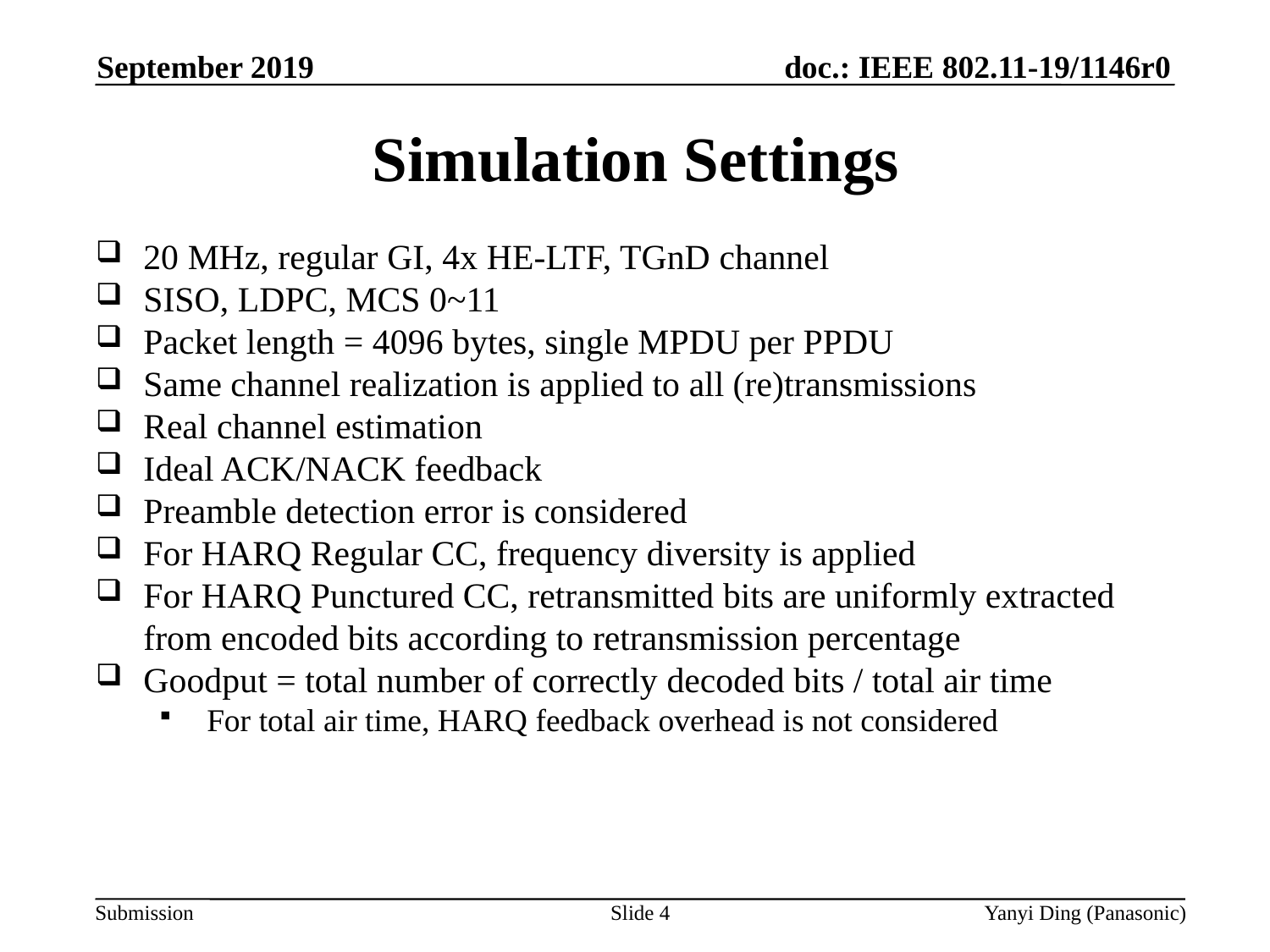

September 2019
Simulation Settings
20 MHz, regular GI, 4x HE-LTF, TGnD channel
SISO, LDPC, MCS 0~11
Packet length = 4096 bytes, single MPDU per PPDU
Same channel realization is applied to all (re)transmissions
Real channel estimation
Ideal ACK/NACK feedback
Preamble detection error is considered
For HARQ Regular CC, frequency diversity is applied
For HARQ Punctured CC, retransmitted bits are uniformly extracted from encoded bits according to retransmission percentage
Goodput = total number of correctly decoded bits / total air time
For total air time, HARQ feedback overhead is not considered
Slide 4
Yanyi Ding (Panasonic)